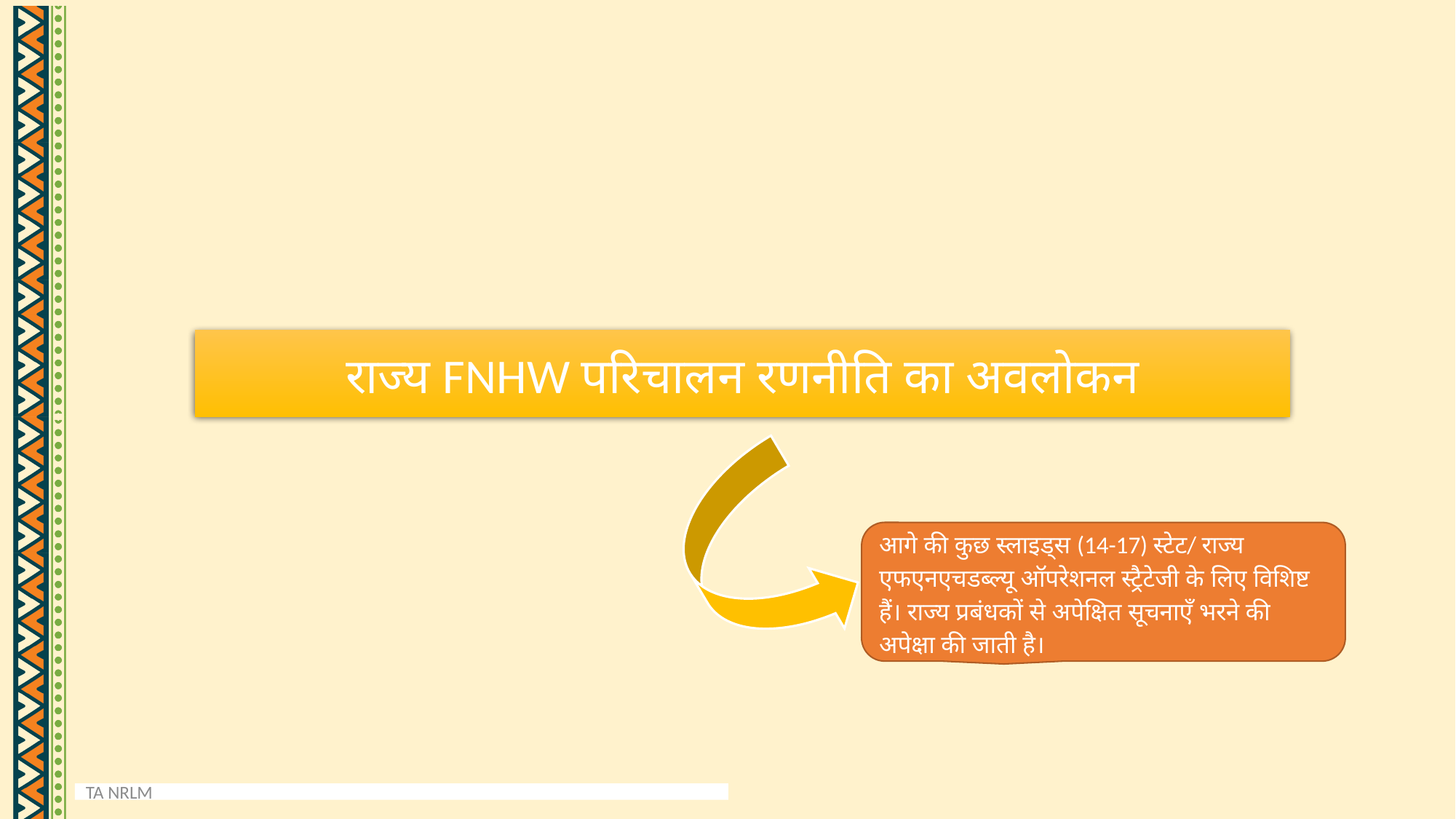

राज्य FNHW परिचालन रणनीति का अवलोकन

आगे की कुछ स्लाइड्स (14-17) स्टेट/ राज्य  एफएनएचडब्ल्यू ऑपरेशनल स्ट्रैटेजी के लिए विशिष्ट हैं। राज्य प्रबंधकों से अपेक्षित सूचनाएँ भरने की अपेक्षा की जाती है।
TA NRLM